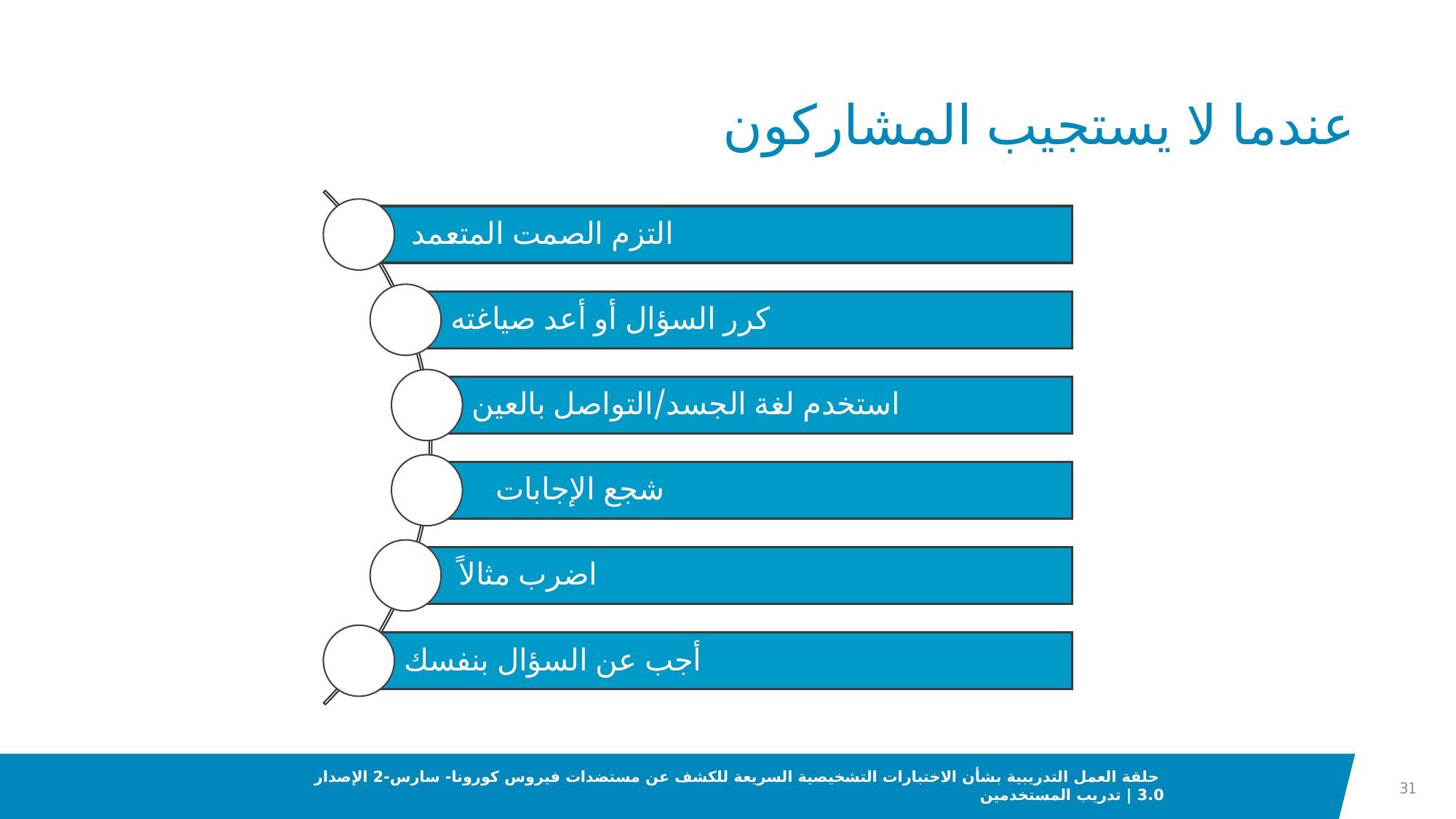

# عندما لا يستجيب المشاركون
التزم الصمت المتعمد
كرر السؤال أو أعد صياغته
استخدم لغة الجسد/التواصل بالعين
شجع الإجابات
اضرب مثالاً
أجب عن السؤال بنفسك

31
 حلقة العمل التدريبية بشأن الاختبارات التشخيصية السريعة للكشف عن مستضدات فيروس كورونا- سارس-2 الإصدار 3.0 | تدريب المستخدمين